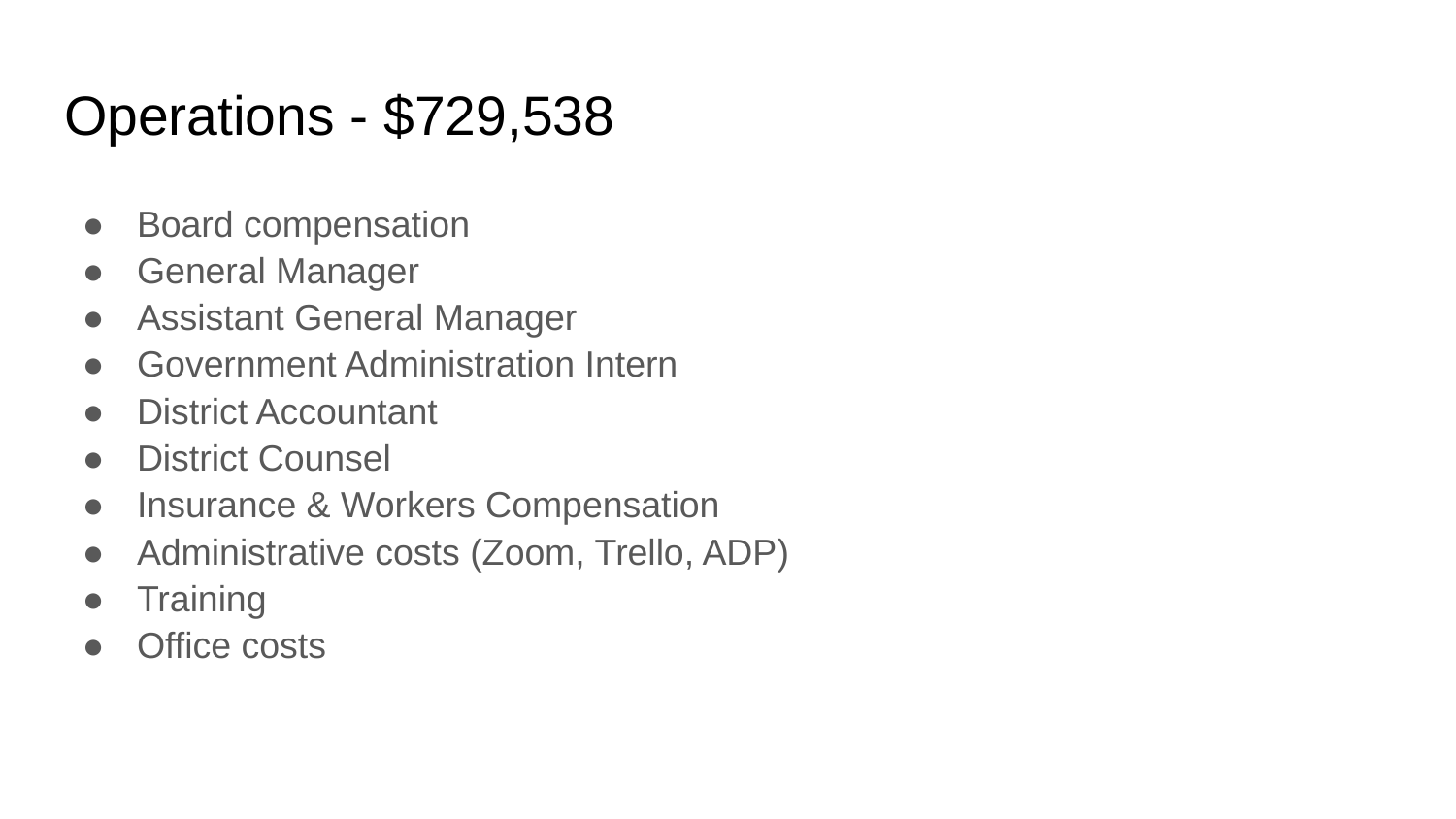

# Operations - $729,538
Board compensation
General Manager
Assistant General Manager
Government Administration Intern
District Accountant
District Counsel
Insurance & Workers Compensation
Administrative costs (Zoom, Trello, ADP)
Training
Office costs